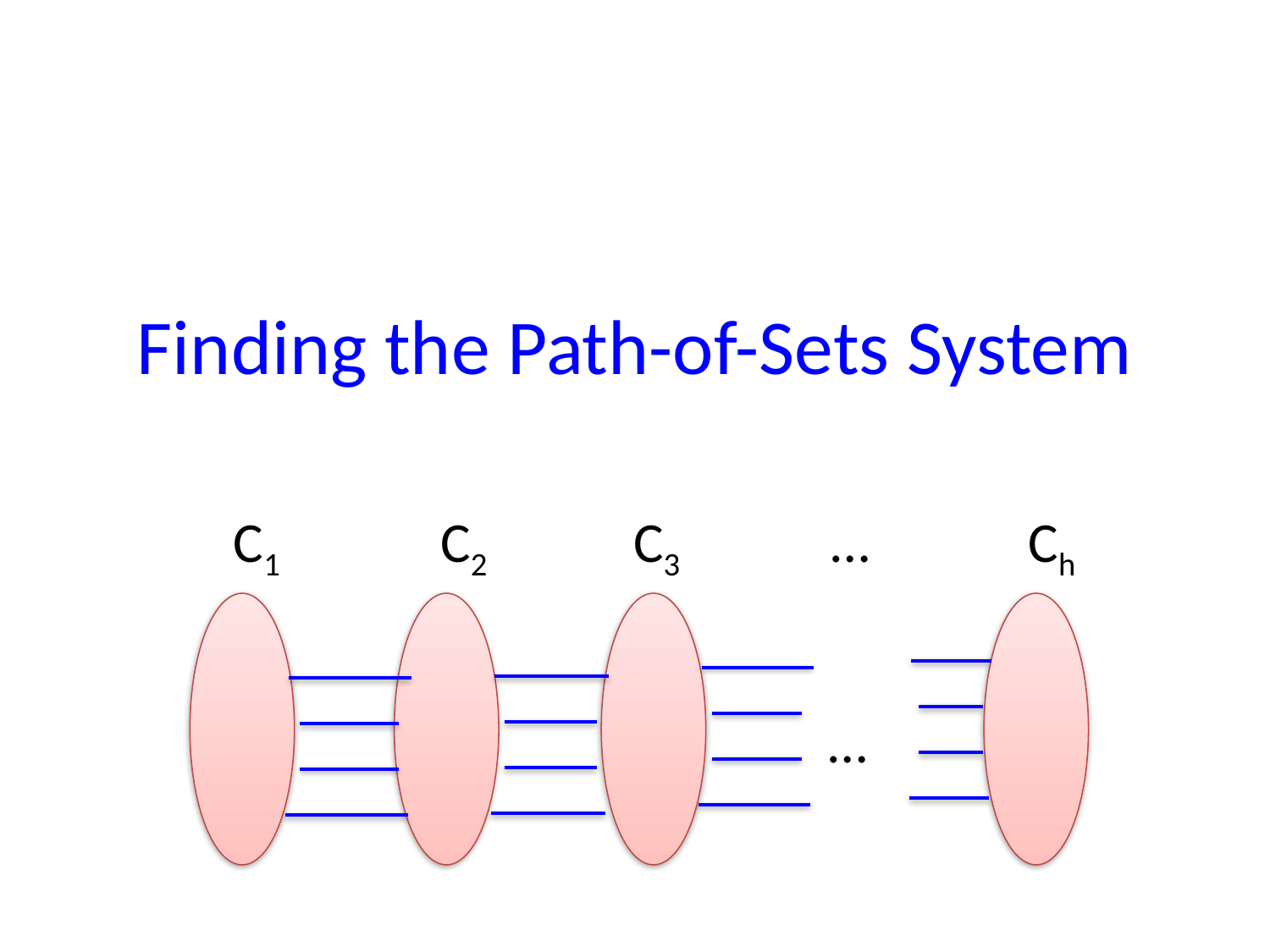

# Finding the Path-of-Sets System
C1
C2
C3
…
Ch

…